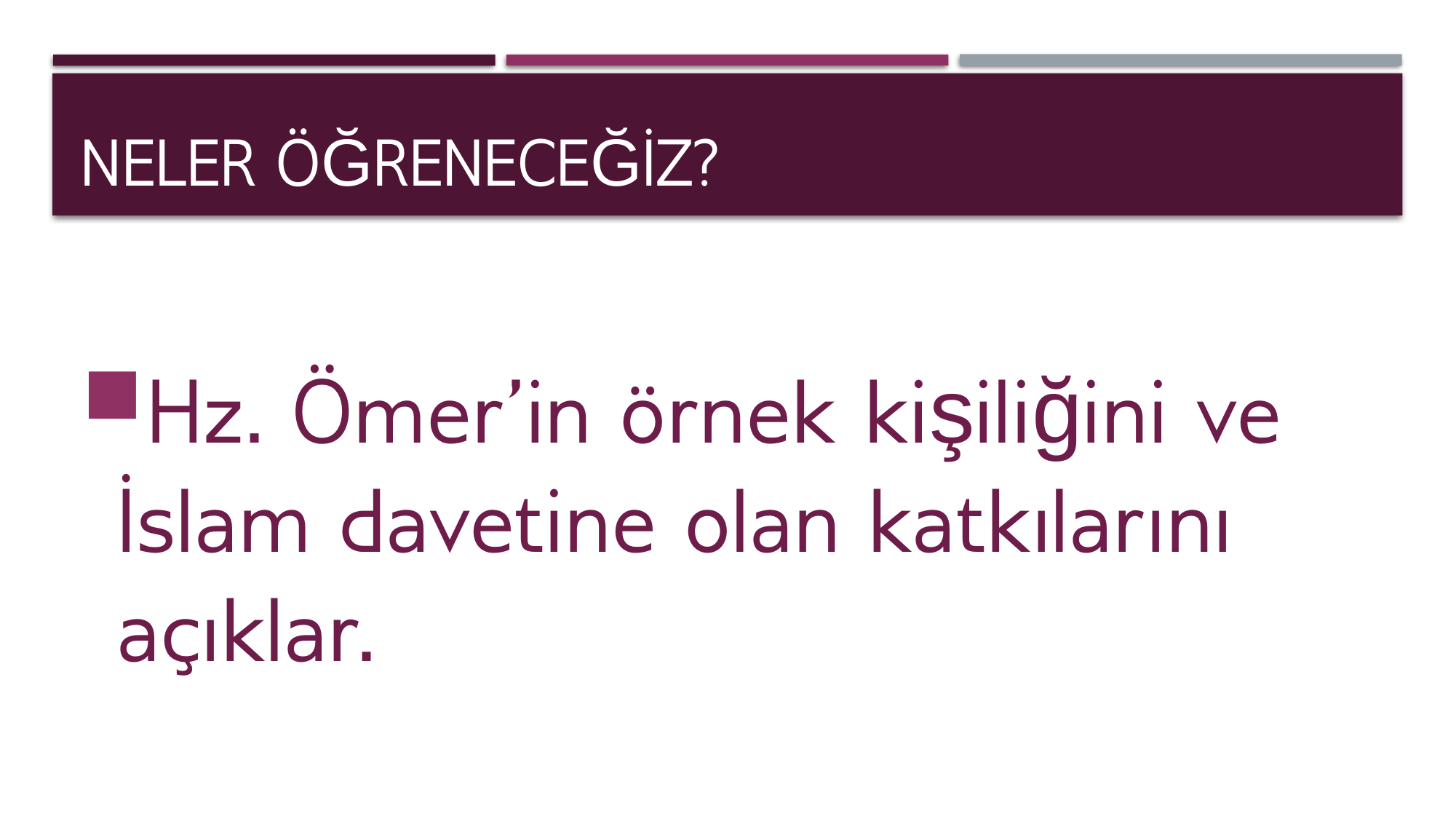

# Neler öğreneceğiz?
Hz. Ömer’in örnek kişiliğini ve İslam davetine olan katkılarını açıklar.